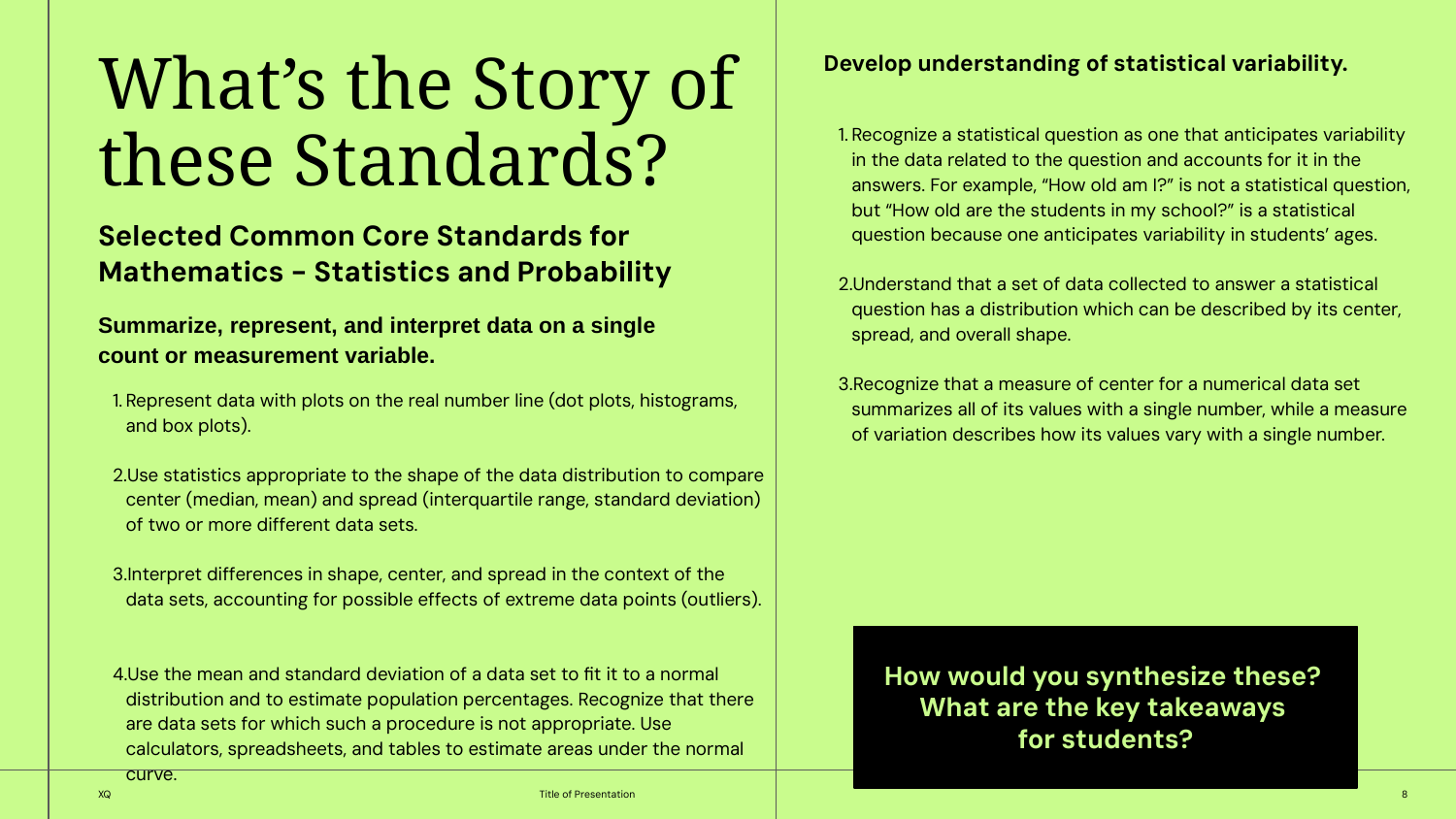

What’s the Story of these Standards?
Develop understanding of statistical variability.
Recognize a statistical question as one that anticipates variability in the data related to the question and accounts for it in the answers. For example, “How old am I?” is not a statistical question, but “How old are the students in my school?” is a statistical question because one anticipates variability in students’ ages.
Understand that a set of data collected to answer a statistical question has a distribution which can be described by its center, spread, and overall shape.
Recognize that a measure of center for a numerical data set summarizes all of its values with a single number, while a measure of variation describes how its values vary with a single number.
Selected Common Core Standards for Mathematics - Statistics and Probability
Summarize, represent, and interpret data on a single count or measurement variable.
Represent data with plots on the real number line (dot plots, histograms, and box plots).
Use statistics appropriate to the shape of the data distribution to compare center (median, mean) and spread (interquartile range, standard deviation) of two or more different data sets.
Interpret differences in shape, center, and spread in the context of the data sets, accounting for possible effects of extreme data points (outliers).
Use the mean and standard deviation of a data set to fit it to a normal distribution and to estimate population percentages. Recognize that there are data sets for which such a procedure is not appropriate. Use calculators, spreadsheets, and tables to estimate areas under the normal curve.

How would you synthesize these?
What are the key takeaways
for students?